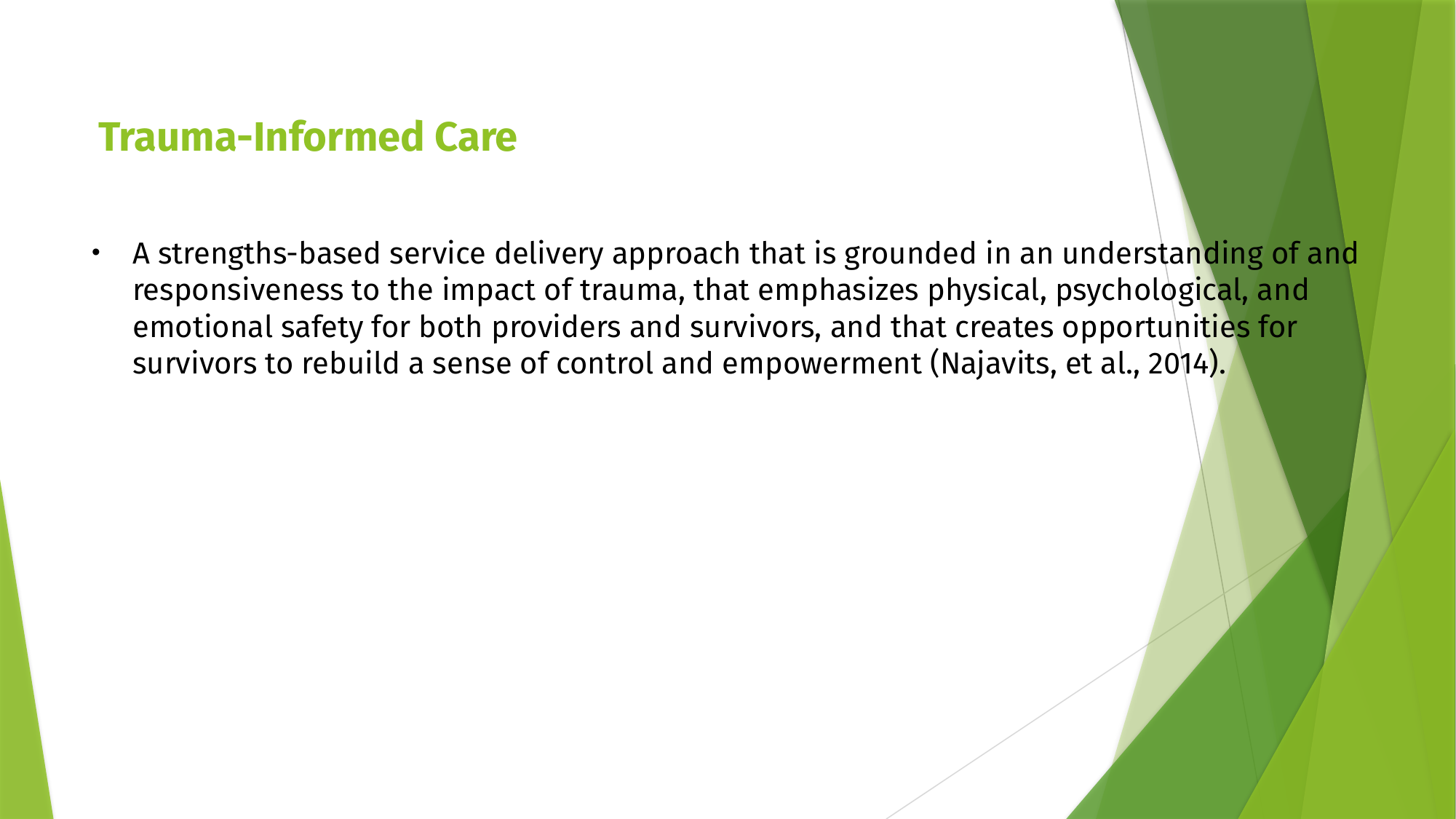

# Trauma-Informed Care

A strengths-based service delivery approach that is grounded in an understanding of and responsiveness to the impact of trauma, that emphasizes physical, psychological, and emotional safety for both providers and survivors, and that creates opportunities for survivors to rebuild a sense of control and empowerment (Najavits, et al., 2014).